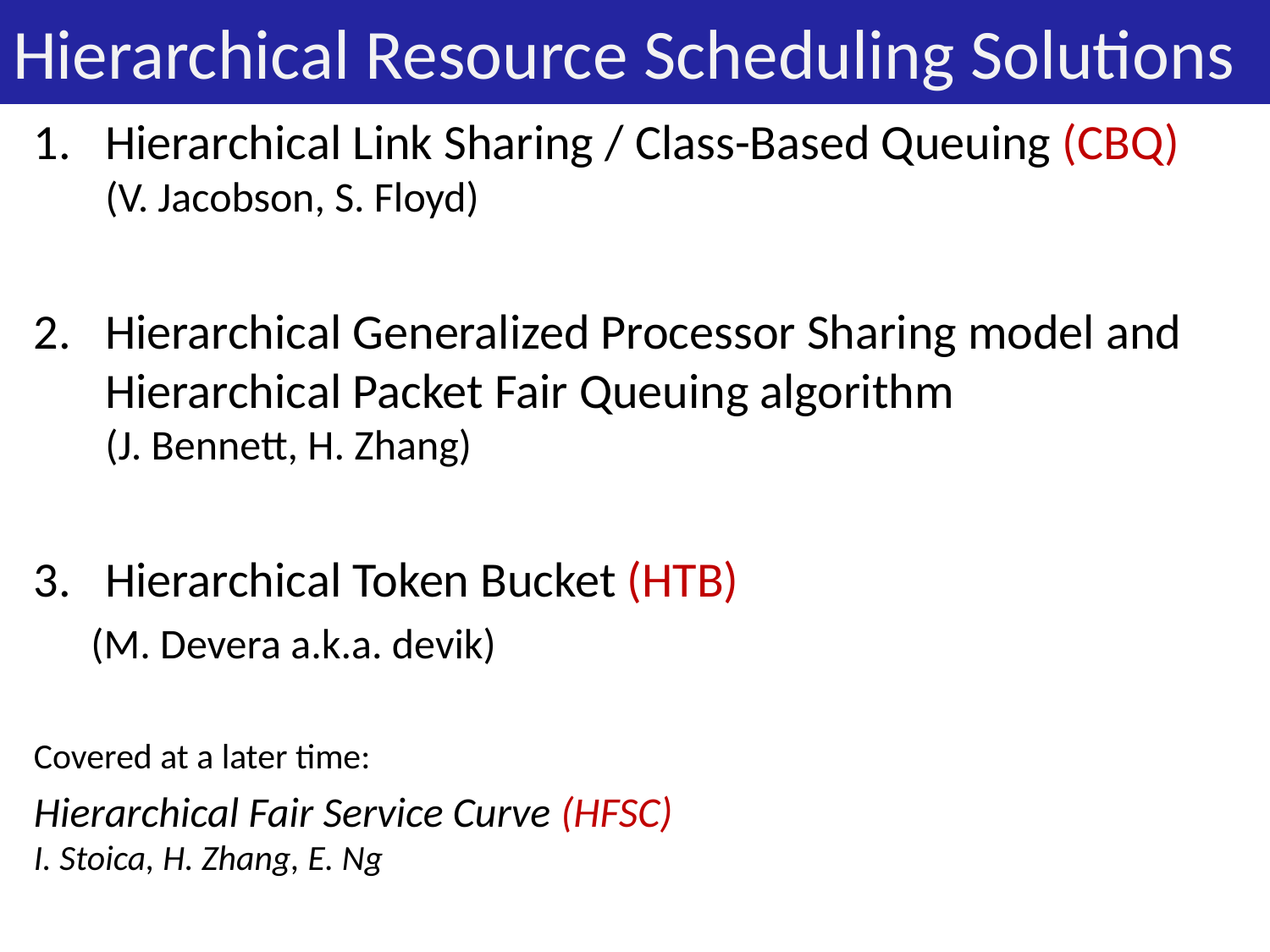

# Hierarchical Resource Scheduling Solutions
Hierarchical Link Sharing / Class-Based Queuing (CBQ)
(V. Jacobson, S. Floyd)

Hierarchical Generalized Processor Sharing model and Hierarchical Packet Fair Queuing algorithm
(J. Bennett, H. Zhang)

Hierarchical Token Bucket (HTB)
      (M. Devera a.k.a. devik)
Covered at a later time:
Hierarchical Fair Service Curve (HFSC)
I. Stoica, H. Zhang, E. Ng